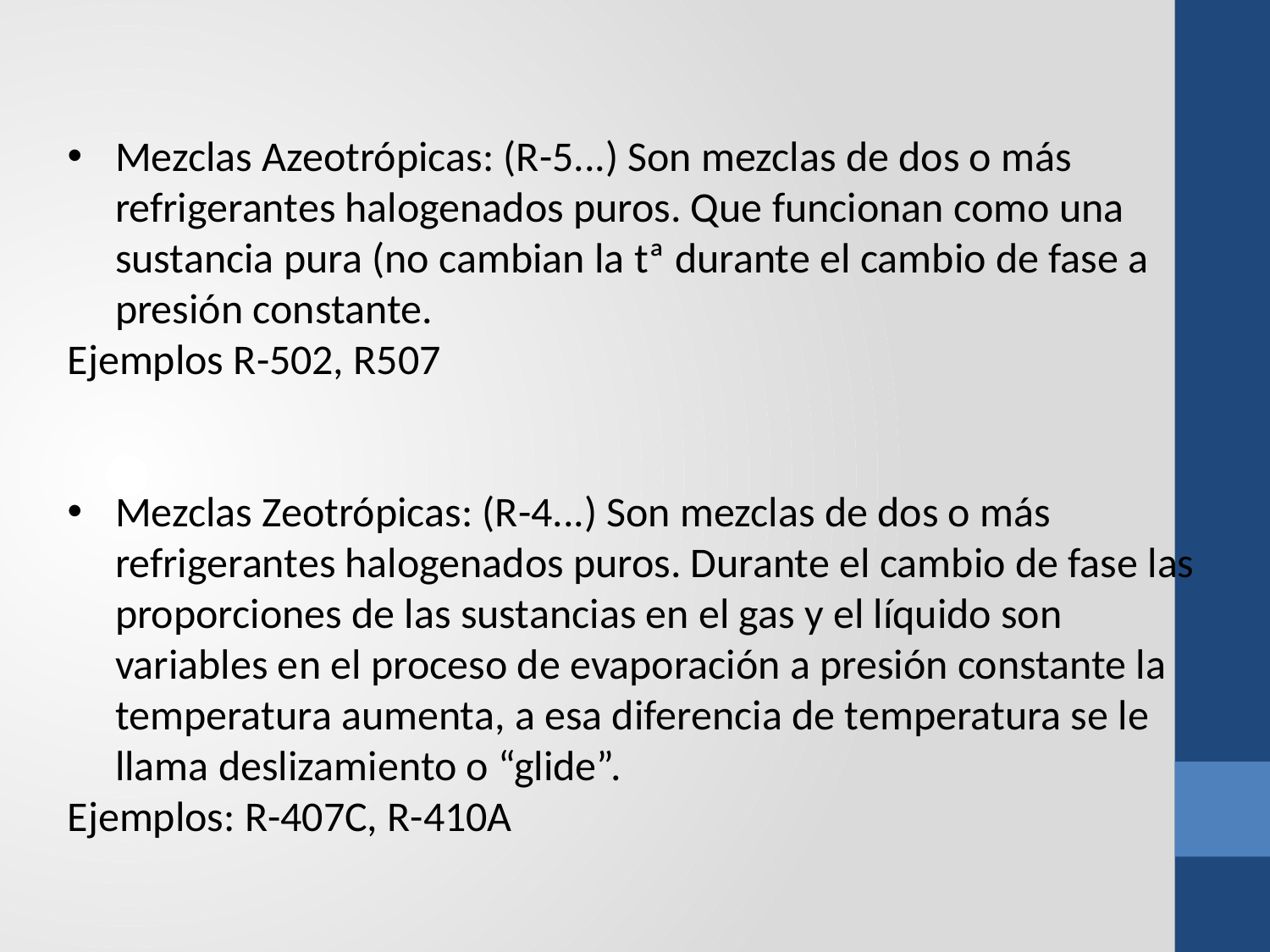

Mezclas Azeotrópicas: (R-5...) Son mezclas de dos o más refrigerantes halogenados puros. Que funcionan como una sustancia pura (no cambian la tª durante el cambio de fase a presión constante.
Ejemplos R-502, R507

Mezclas Zeotrópicas: (R-4...) Son mezclas de dos o más refrigerantes halogenados puros. Durante el cambio de fase las proporciones de las sustancias en el gas y el líquido son variables en el proceso de evaporación a presión constante la temperatura aumenta, a esa diferencia de temperatura se le llama deslizamiento o “glide”.
Ejemplos: R-407C, R-410A